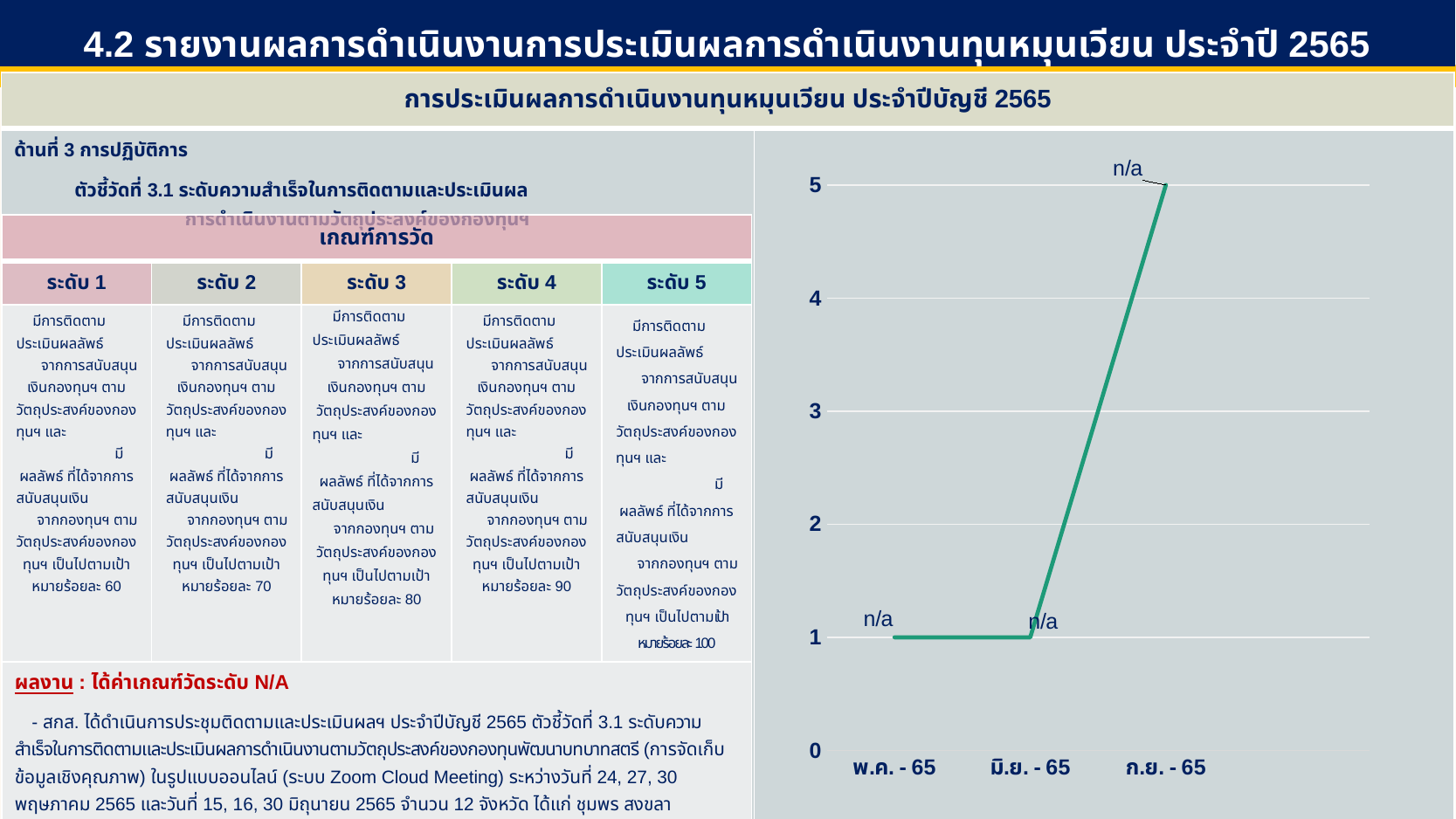

4.2 รายงานผลการดำเนินงานการประเมินผลการดำเนินงานทุนหมุนเวียน ประจำปี 2565

| การประเมินผลการดำเนินงานทุนหมุนเวียน ประจำปีบัญชี 2565 |  |
| --- | --- |
| ด้านที่ 3 การปฏิบัติการ ตัวชี้วัดที่ 3.1 ระดับความสำเร็จในการติดตามและประเมินผล การดำเนินงานตามวัตถุประสงค์ของกองทุนฯ |  |

### Chart

| Category | Series 1 | Series 2 | Series 3 |
|---|---|---|---|
| พ.ค. - 65 | 1.0 | None | None |
| มิ.ย. - 65 | 1.0 | None | None |
| ก.ย. - 65 | 5.0 | None | None |
| เกณฑ์การวัด |  |  |  |  |
| --- | --- | --- | --- | --- |
| ระดับ 1 | ระดับ 2 | ระดับ 3 | ระดับ 4 | ระดับ 5 |
| มีการติดตาม ประเมินผลลัพธ์ จากการสนับสนุนเงินกองทุนฯ ตามวัตถุประสงค์ของกองทุนฯ และ มีผลลัพธ์ ที่ได้จากการสนับสนุนเงิน จากกองทุนฯ ตามวัตถุประสงค์ของกองทุนฯ เป็นไปตามเป้าหมายร้อยละ 60 | มีการติดตาม ประเมินผลลัพธ์ จากการสนับสนุนเงินกองทุนฯ ตามวัตถุประสงค์ของกองทุนฯ และ มีผลลัพธ์ ที่ได้จากการสนับสนุนเงิน จากกองทุนฯ ตามวัตถุประสงค์ของกองทุนฯ เป็นไปตามเป้าหมายร้อยละ 70 | มีการติดตาม ประเมินผลลัพธ์ จากการสนับสนุนเงินกองทุนฯ ตามวัตถุประสงค์ของกองทุนฯ และ มีผลลัพธ์ ที่ได้จากการสนับสนุนเงิน จากกองทุนฯ ตามวัตถุประสงค์ของกองทุนฯ เป็นไปตามเป้าหมายร้อยละ 80 | มีการติดตาม ประเมินผลลัพธ์ จากการสนับสนุนเงินกองทุนฯ ตามวัตถุประสงค์ของกองทุนฯ และ มีผลลัพธ์ ที่ได้จากการสนับสนุนเงิน จากกองทุนฯ ตามวัตถุประสงค์ของกองทุนฯ เป็นไปตามเป้าหมายร้อยละ 90 | มีการติดตาม ประเมินผลลัพธ์ จากการสนับสนุนเงินกองทุนฯ ตามวัตถุประสงค์ของกองทุนฯ และ มีผลลัพธ์ ที่ได้จากการสนับสนุนเงิน จากกองทุนฯ ตามวัตถุประสงค์ของกองทุนฯ เป็นไปตามเป้าหมายร้อยละ 100 |
| ผลงาน : ได้ค่าเกณฑ์วัดระดับ N/A - สกส. ได้ดำเนินการประชุมติดตามและประเมินผลฯ ประจำปีบัญชี 2565 ตัวชี้วัดที่ 3.1 ระดับความสำเร็จในการติดตามและประเมินผลการดำเนินงานตามวัตถุประสงค์ของกองทุนพัฒนาบทบาทสตรี (การจัดเก็บข้อมูลเชิงคุณภาพ) ในรูปแบบออนไลน์ (ระบบ Zoom Cloud Meeting) ระหว่างวันที่ 24, 27, 30 พฤษภาคม 2565 และวันที่ 15, 16, 30 มิถุนายน 2565 จำนวน 12 จังหวัด ได้แก่ ชุมพร สงขลา กรุงเทพมหานคร มหาสารคาม อุดรธานี เชียงราย อุตรดิตถ์ สุรินทร์ นครศรีธรรมราช กาญจนบุรี สุโขทัย และสิงห์บุรี ผลการดำเนินงานที่คาดว่าจะดำเนินงานต่อไป - สกส. ดำเนินการรวบรวมแบบสอบถามจากกลุ่มเป้าหมายที่กำหนดและบันทึกข้อมูลการประเมินผลฯ (เชิงปริมาณ) จำนวน 76 จังหวัด และกรุงเทพมหานคร ต่อไป |  |  |  |  |